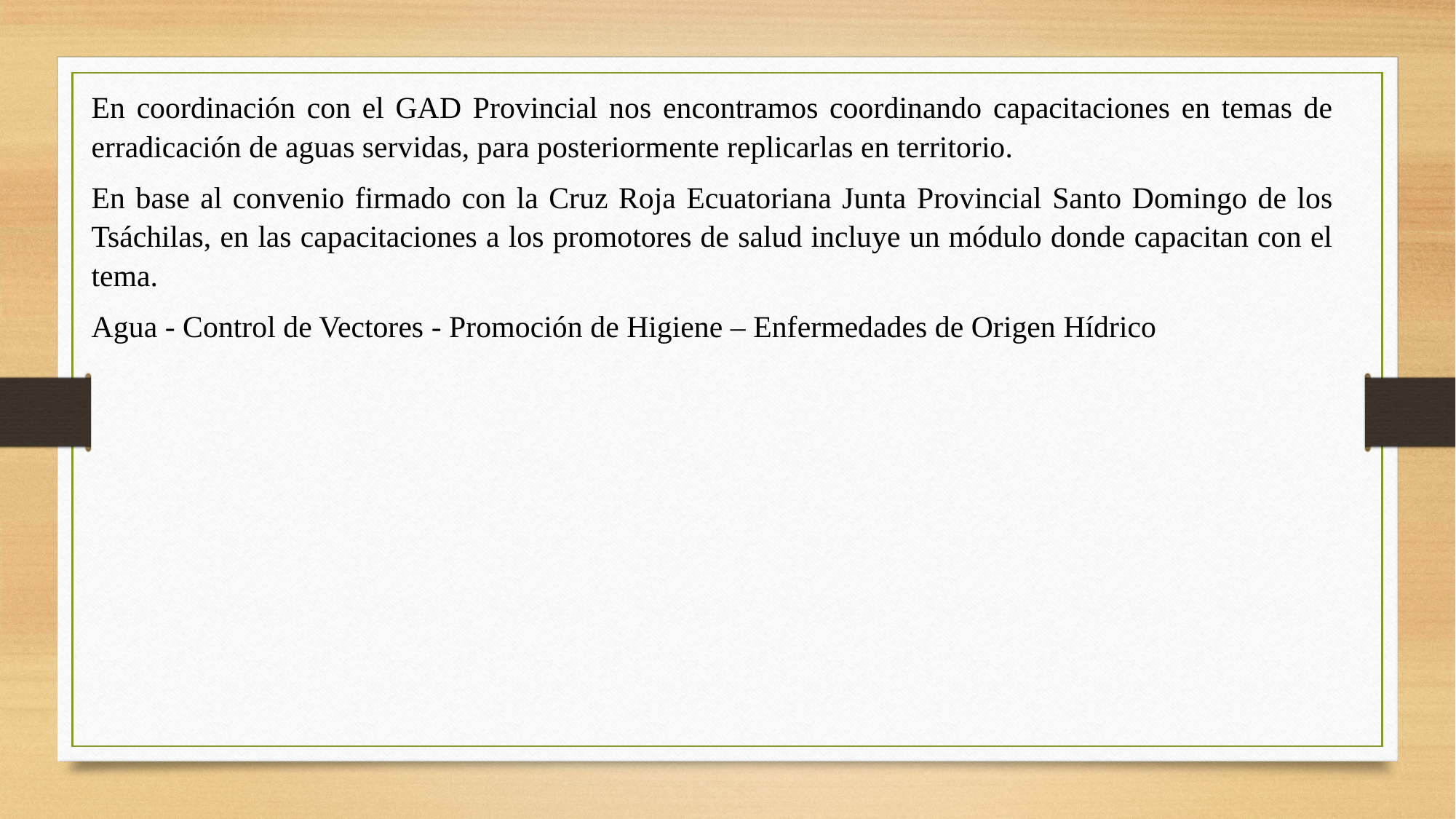

En coordinación con el GAD Provincial nos encontramos coordinando capacitaciones en temas de erradicación de aguas servidas, para posteriormente replicarlas en territorio.
En base al convenio firmado con la Cruz Roja Ecuatoriana Junta Provincial Santo Domingo de los Tsáchilas, en las capacitaciones a los promotores de salud incluye un módulo donde capacitan con el tema.
Agua - Control de Vectores - Promoción de Higiene – Enfermedades de Origen Hídrico